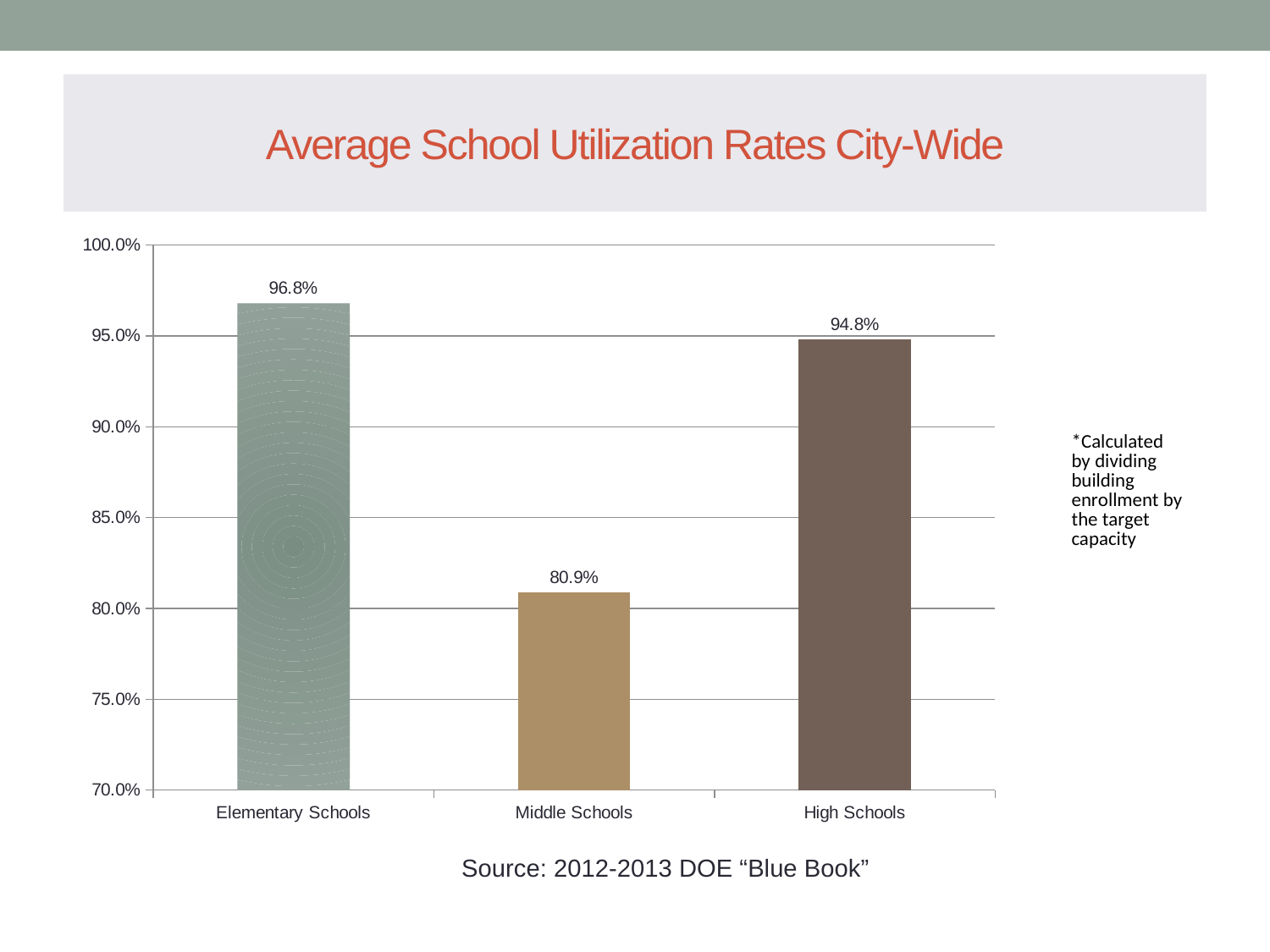

# Average School Utilization Rates City-Wide

### Chart

| Category |  |
|---|---|
| Elementary Schools | 0.968 |
| Middle Schools | 0.809 |
| High Schools | 0.948 |

### Chart

| Category |
|---|
| \*Calculated by dividing building enrollment by the target capacity |
| --- |
Source: 2012-2013 DOE “Blue Book”